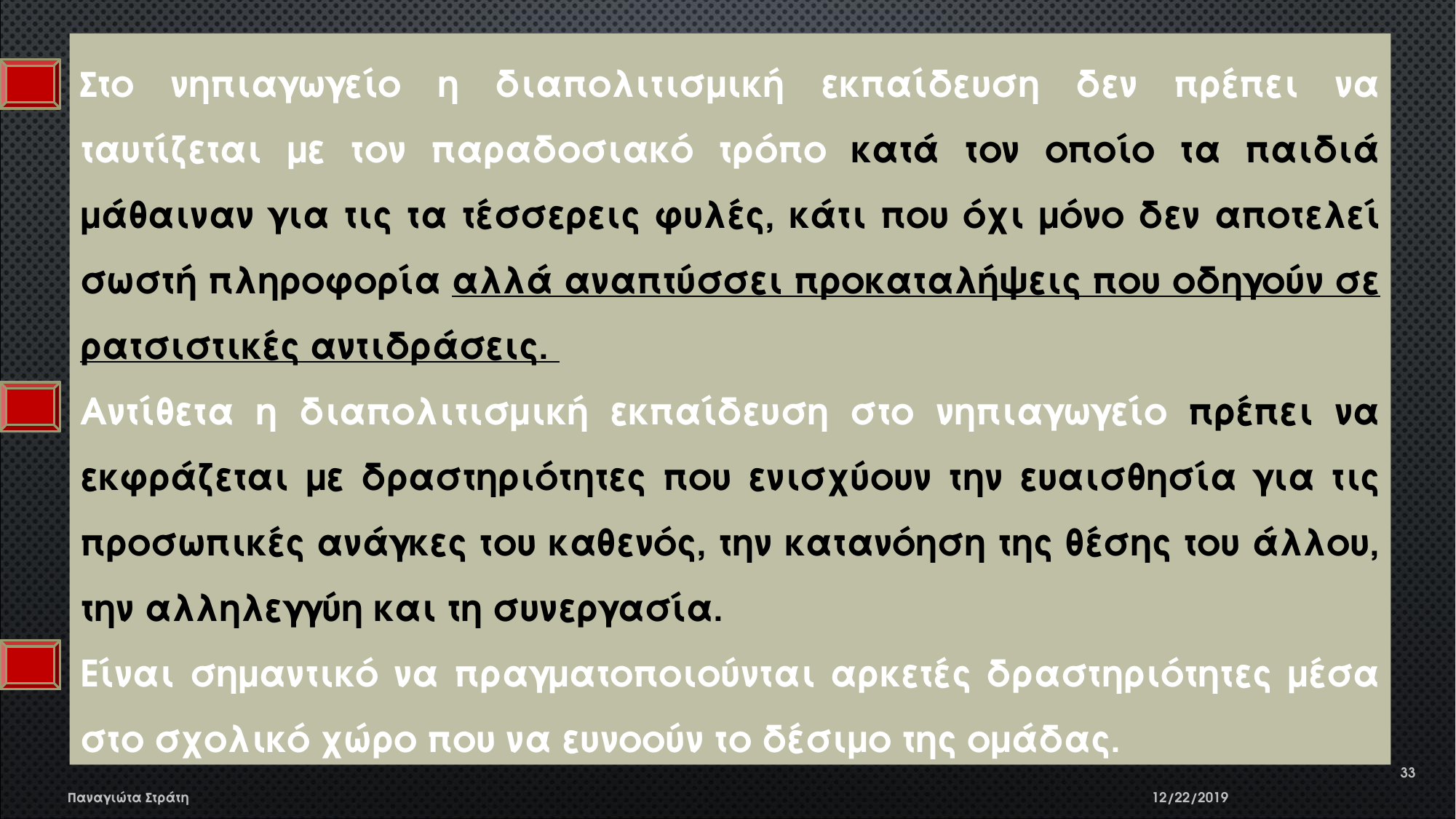

Στο νηπιαγωγείο η διαπολιτισμική εκπαίδευση δεν πρέπει να ταυτίζεται με τον παραδοσιακό τρόπο κατά τον οποίο τα παιδιά μάθαιναν για τις τα τέσσερεις φυλές, κάτι που όχι μόνο δεν αποτελεί σωστή πληροφορία αλλά αναπτύσσει προκαταλήψεις που οδηγούν σε ρατσιστικές αντιδράσεις.
Αντίθετα η διαπολιτισμική εκπαίδευση στο νηπιαγωγείο πρέπει να εκφράζεται με δραστηριότητες που ενισχύουν την ευαισθησία για τις προσωπικές ανάγκες του καθενός, την κατανόηση της θέσης του άλλου, την αλληλεγγύη και τη συνεργασία.
Είναι σημαντικό να πραγματοποιούνται αρκετές δραστηριότητες μέσα στο σχολικό χώρο που να ευνοούν το δέσιμο της ομάδας.

33
Παναγιώτα Στράτη
12/22/2019